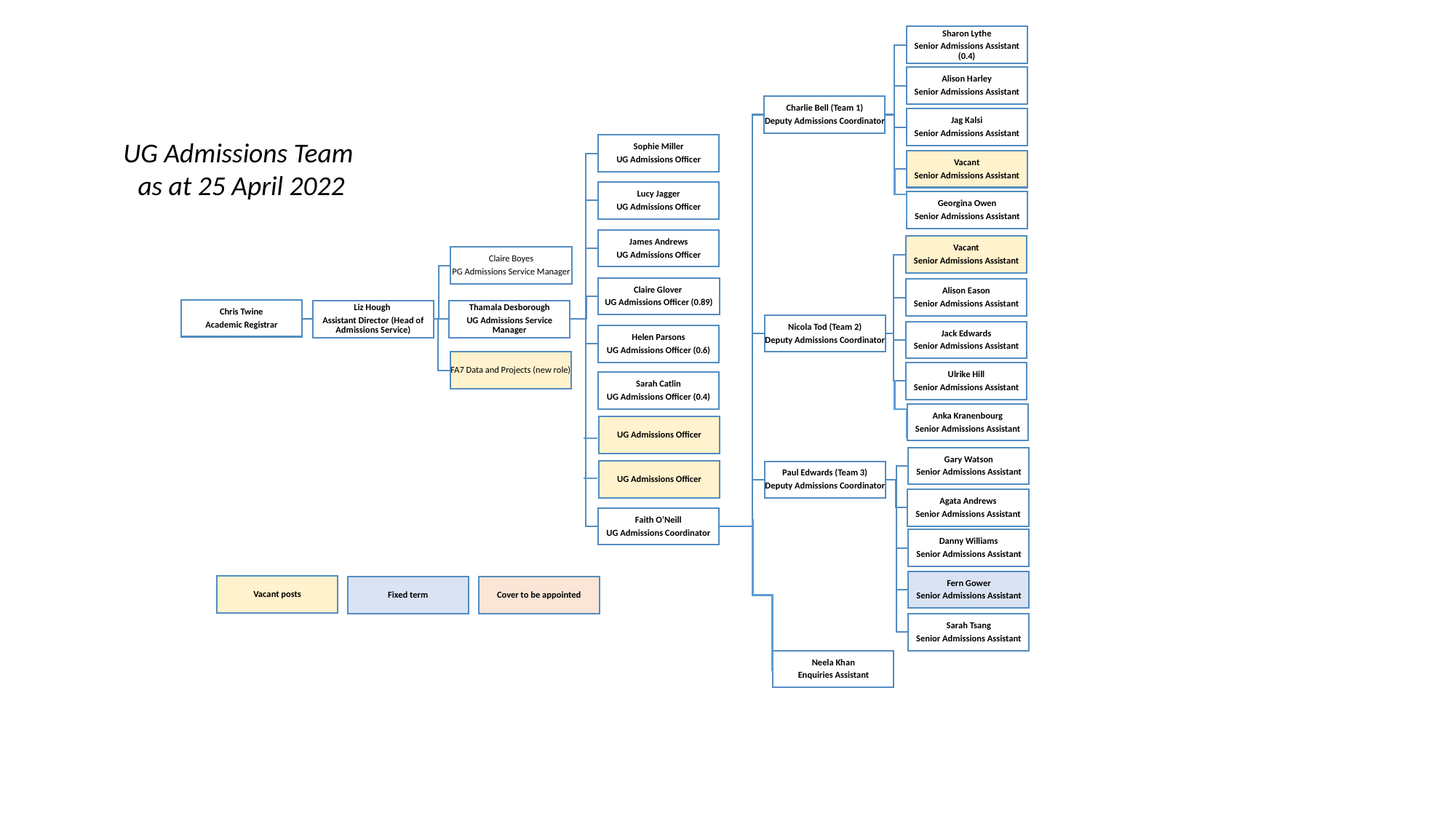

Chris Twine
Academic Registrar
Liz Hough
Assistant Director (Head of Admissions Service)
Claire Boyes
PG Admissions Service Manager
Thamala Desborough
UG Admissions Service Manager
Sophie Miller
UG Admissions Officer
Claire Glover
UG Admissions Officer (0.89)
James Andrews
UG Admissions Officer
Faith O’Neill
UG Admissions Coordinator
Charlie Bell (Team 1)
Deputy Admissions Coordinator
Sharon Lythe
Senior Admissions Assistant (0.4)
Alison Harley
Senior Admissions Assistant
Jag Kalsi
Senior Admissions Assistant
Vacant
Senior Admissions Assistant
Nicola Tod (Team 2)
Deputy Admissions Coordinator
Vacant
Senior Admissions Assistant
Alison Eason
Senior Admissions Assistant
Jack Edwards
Senior Admissions Assistant
Ulrike Hill
Senior Admissions Assistant
Paul Edwards (Team 3)
Deputy Admissions Coordinator
Gary Watson
Senior Admissions Assistant
Agata Andrews
Senior Admissions Assistant
Danny Williams
Senior Admissions Assistant
Fern Gower
Senior Admissions Assistant
Sarah Tsang
Senior Admissions Assistant
Lucy Jagger
UG Admissions Officer
Helen Parsons
UG Admissions Officer (0.6)
FA7 Data and Projects (new role)
Vacant posts
Fixed term
Cover to be appointed
Sarah Catlin
UG Admissions Officer (0.4)
Georgina Owen
Senior Admissions Assistant
Anka Kranenbourg
Senior Admissions Assistant
Neela Khan
Enquiries Assistant
UG Admissions Officer
UG Admissions Officer
UG Admissions Team
as at 25 April 2022